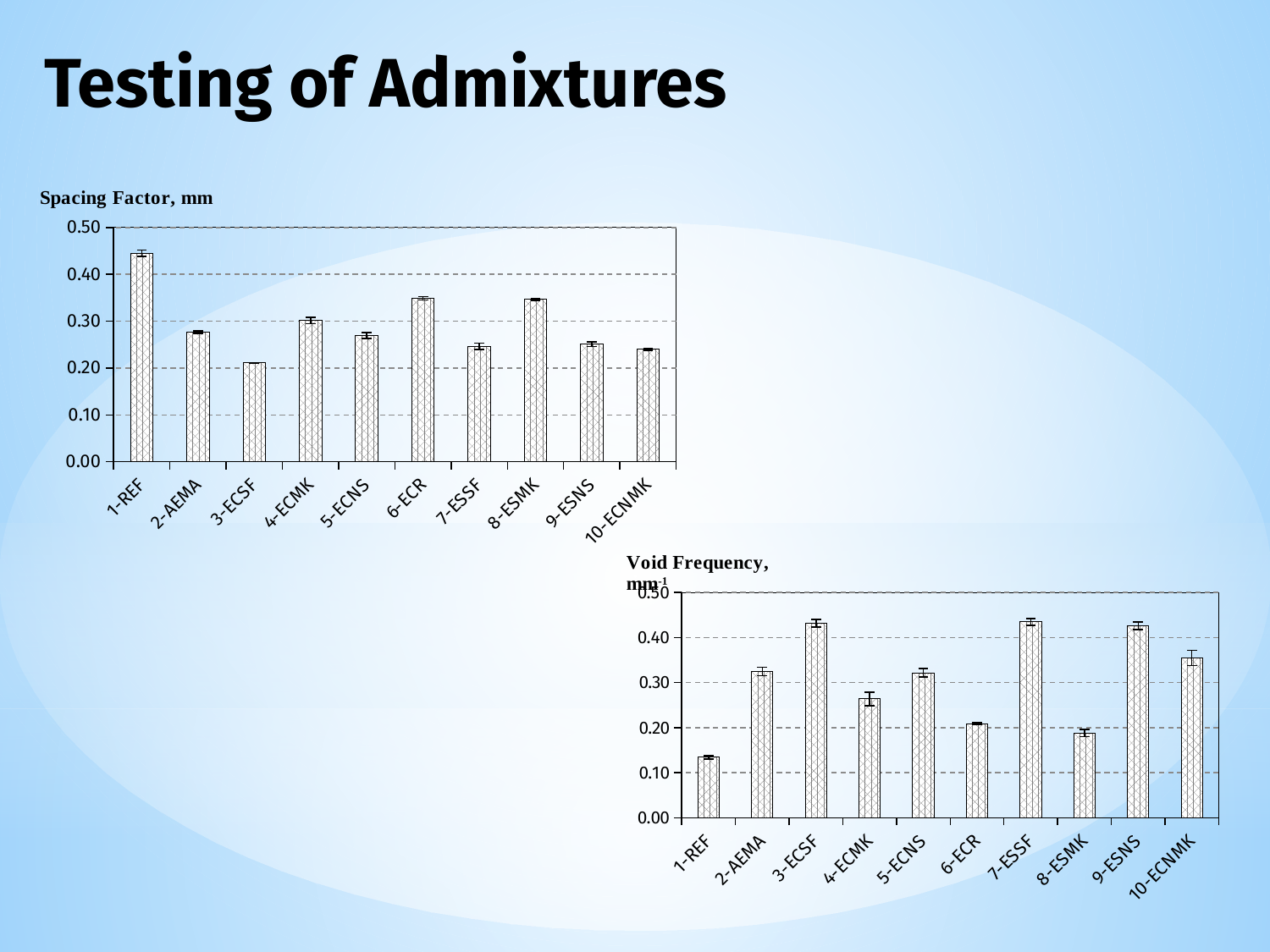

# Testing of Admixtures

### Chart

| Category |  |
|---|---|
| 1-REF | 0.445 |
| 2-AEMA | 0.2765 |
| 3-ECSF | 0.211 |
| 4-ECMK | 0.3015 |
| 5-ECNS | 0.2695 |
| 6-ECR | 0.3489566056619796 |
| 7-ESSF | 0.2465 |
| 8-ESMK | 0.3465 |
| 9-ESNS | 0.251 |
| 10-ECNMK | 0.24027586497029174 |

### Chart

| Category |  |
|---|---|
| 1-REF | 0.134 |
| 2-AEMA | 0.3245 |
| 3-ECSF | 0.4315 |
| 4-ECMK | 0.264 |
| 5-ECNS | 0.3215 |
| 6-ECR | 0.20860397721594884 |
| 7-ESSF | 0.4345 |
| 8-ESMK | 0.188 |
| 9-ESNS | 0.426 |
| 10-ECNMK | 0.3547516738283202 |